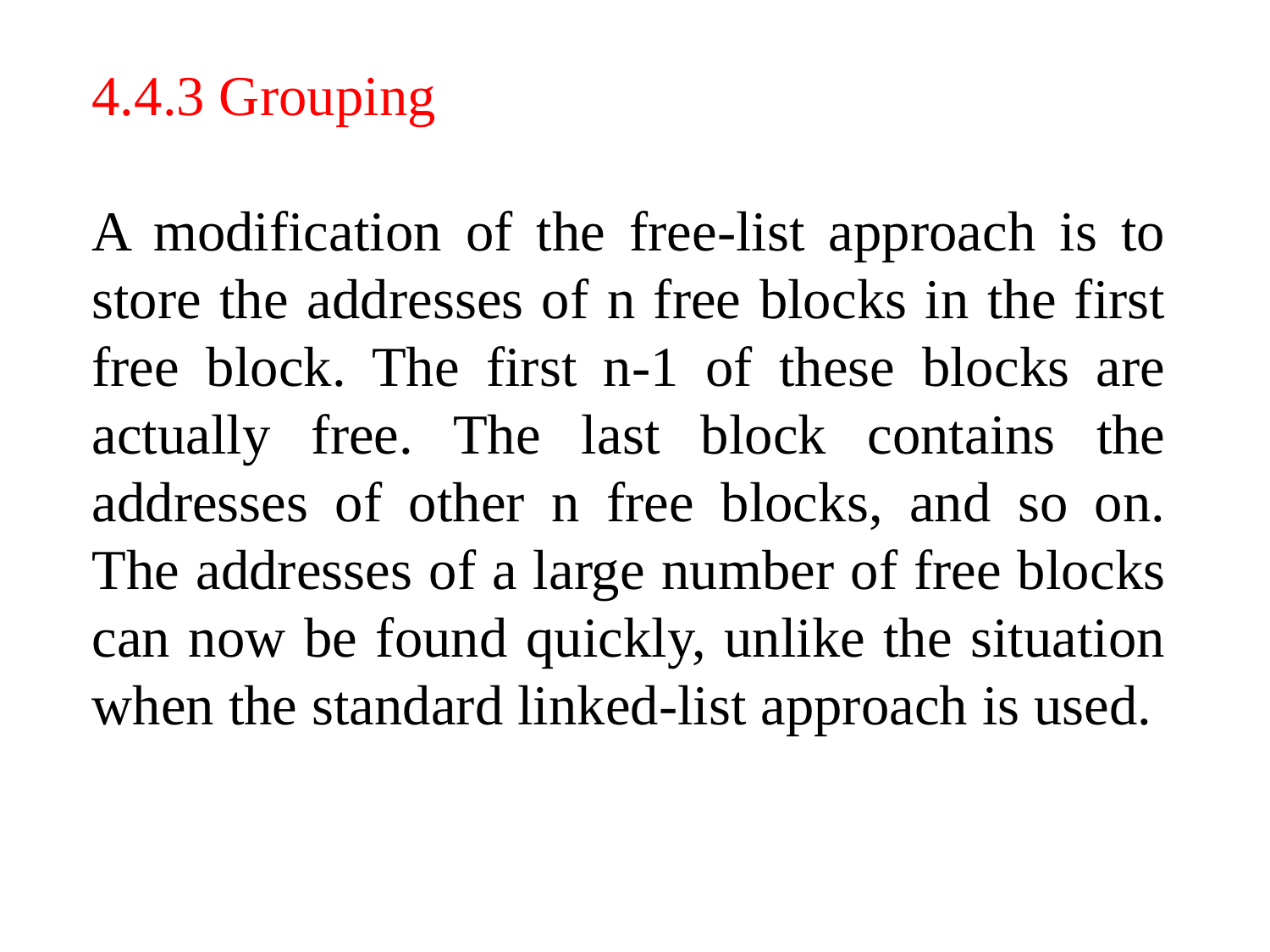

4.4.3 Grouping

A modification of the free-list approach is to store the addresses of n free blocks in the first free block. The first n-1 of these blocks are actually free. The last block contains the addresses of other n free blocks, and so on. The addresses of a large number of free blocks can now be found quickly, unlike the situation when the standard linked-list approach is used.